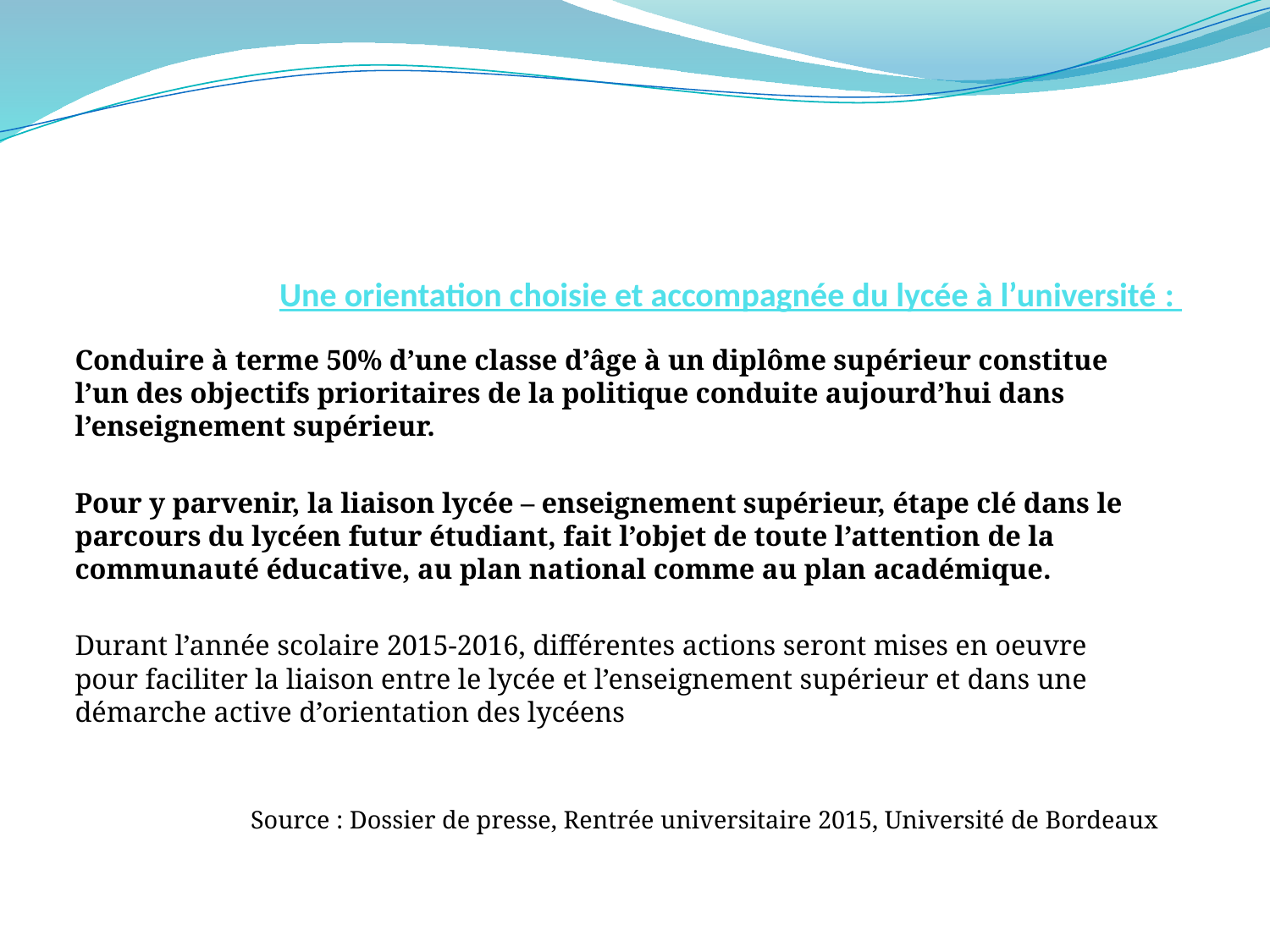

# Une orientation choisie et accompagnée du lycée à l’université :
Conduire à terme 50% d’une classe d’âge à un diplôme supérieur constitue l’un des objectifs prioritaires de la politique conduite aujourd’hui dans l’enseignement supérieur.

Pour y parvenir, la liaison lycée – enseignement supérieur, étape clé dans le parcours du lycéen futur étudiant, fait l’objet de toute l’attention de la communauté éducative, au plan national comme au plan académique.

Durant l’année scolaire 2015-2016, différentes actions seront mises en oeuvre pour faciliter la liaison entre le lycée et l’enseignement supérieur et dans une démarche active d’orientation des lycéens

Source : Dossier de presse, Rentrée universitaire 2015, Université de Bordeaux